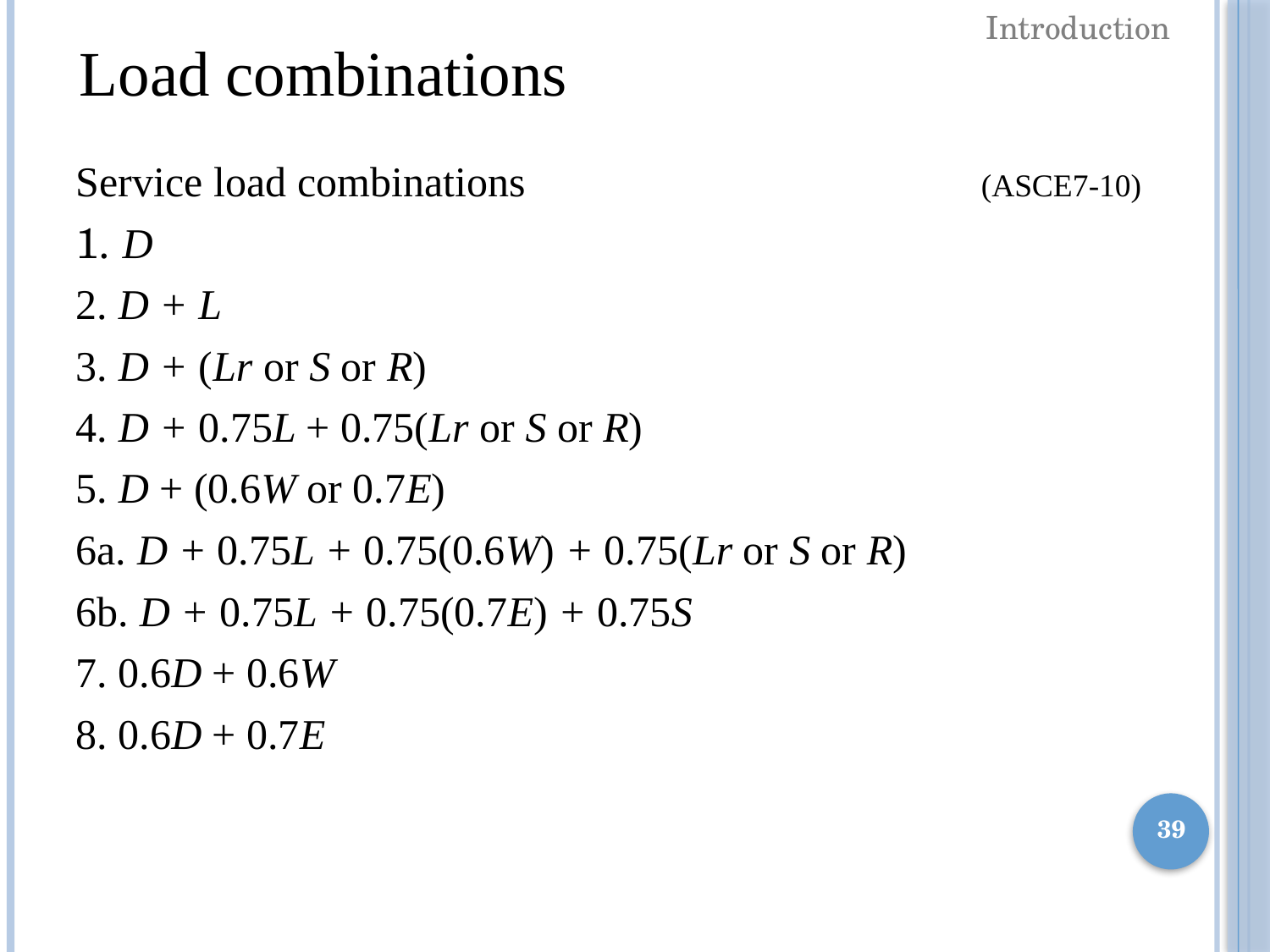

Introduction
 Load combinations
Service load combinations                                           (ASCE7-10)
1. D
2. D + L
3. D + (Lr or S or R)
4. D + 0.75L + 0.75(Lr or S or R)
5. D + (0.6W or 0.7E)
6a. D + 0.75L + 0.75(0.6W) + 0.75(Lr or S or R)
6b. D + 0.75L + 0.75(0.7E) + 0.75S
7. 0.6D + 0.6W
8. 0.6D + 0.7E

39